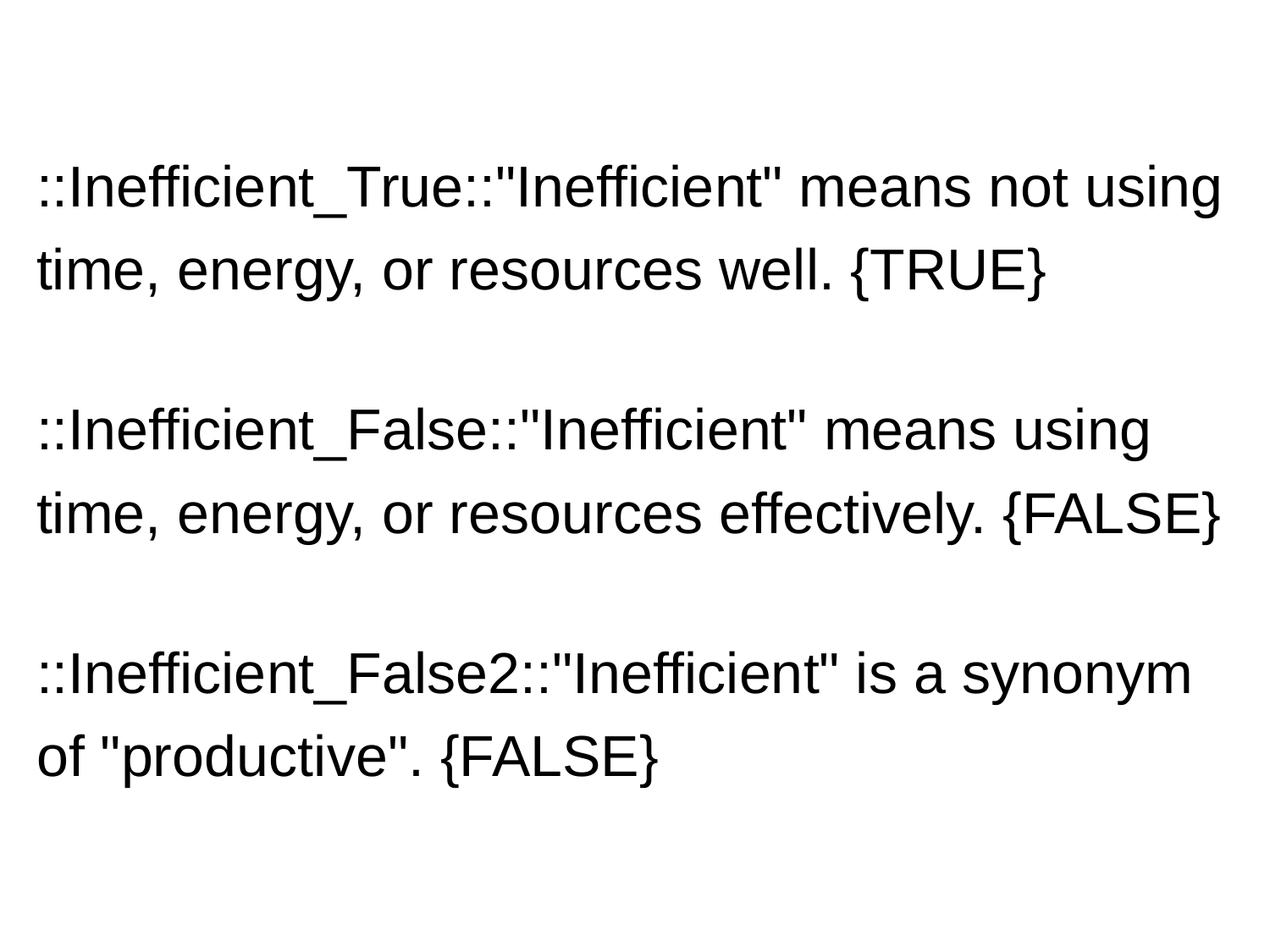

::Inefficient_True::"Inefficient" means not using time, energy, or resources well. {TRUE}
::Inefficient_False::"Inefficient" means using time, energy, or resources effectively. {FALSE}
::Inefficient_False2::"Inefficient" is a synonym of "productive". {FALSE}